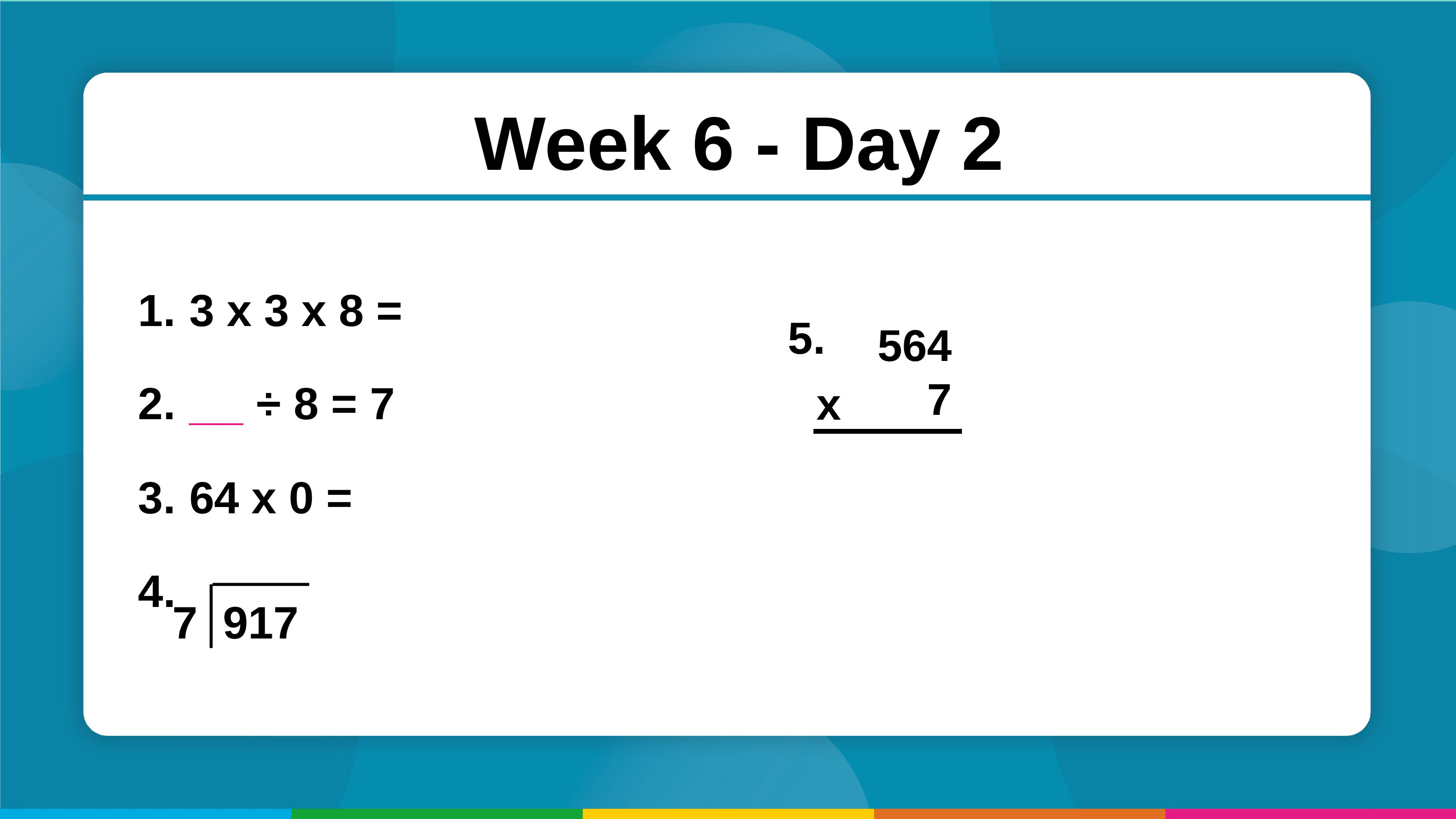

Week 6 - Day 2
 3 x 3 x 8 =
 __ ÷ 8 = 7
 64 x 0 =

5.
564
7
x
7  917